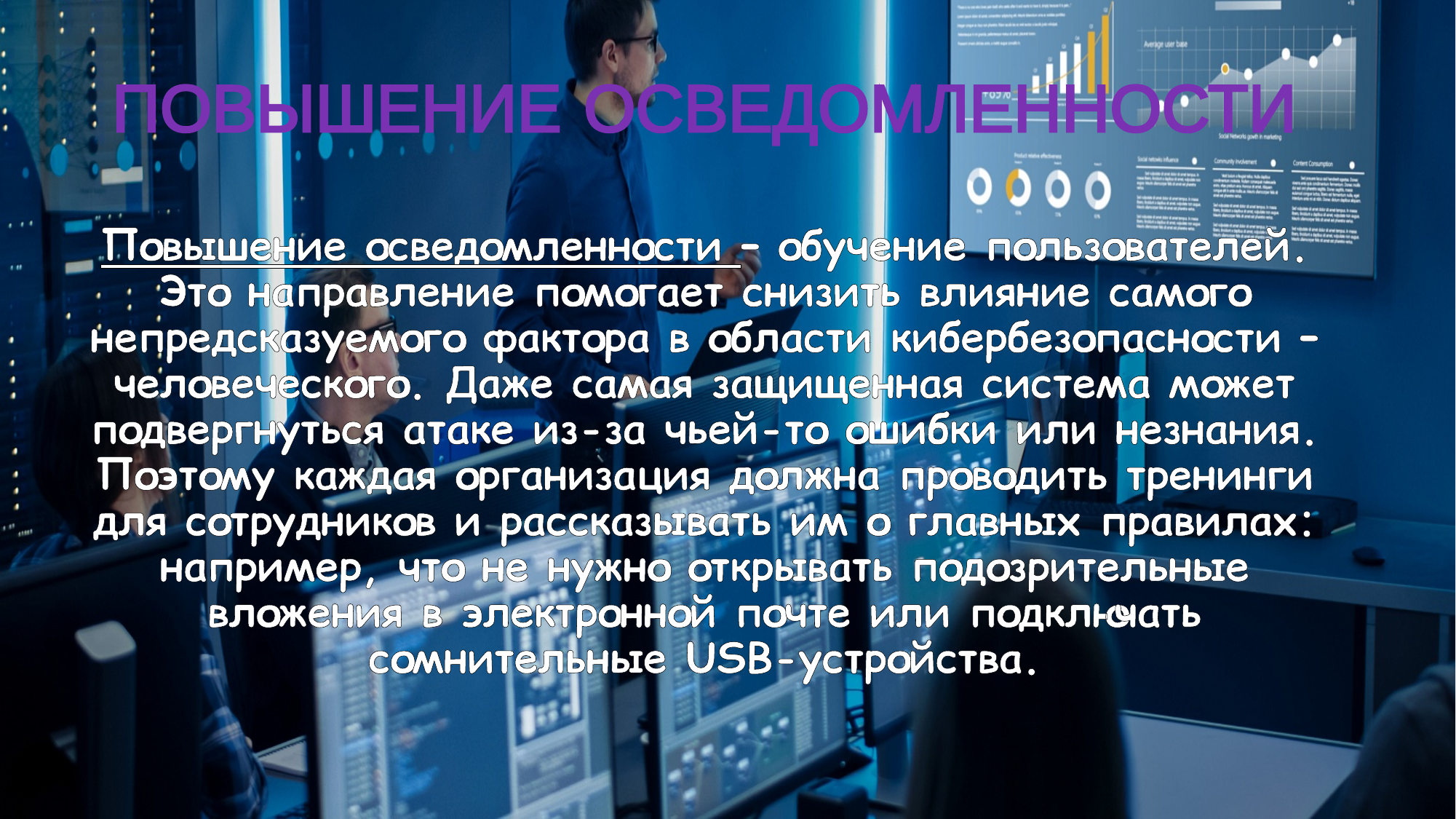

# ПОВЫШЕНИЕ ОСВЕДОМЛЕННОСТИ
Повышение осведомленности – обучение пользователей. Это направление помогает снизить влияние самого непредсказуемого фактора в области кибербезопасности – человеческого. Даже самая защищенная система может подвергнуться атаке из-за чьей-то ошибки или незнания. Поэтому каждая организация должна проводить тренинги для сотрудников и рассказывать им о главных правилах: например, что не нужно открывать подозрительные вложения в электронной почте или подключать сомнительные USB-устройства.